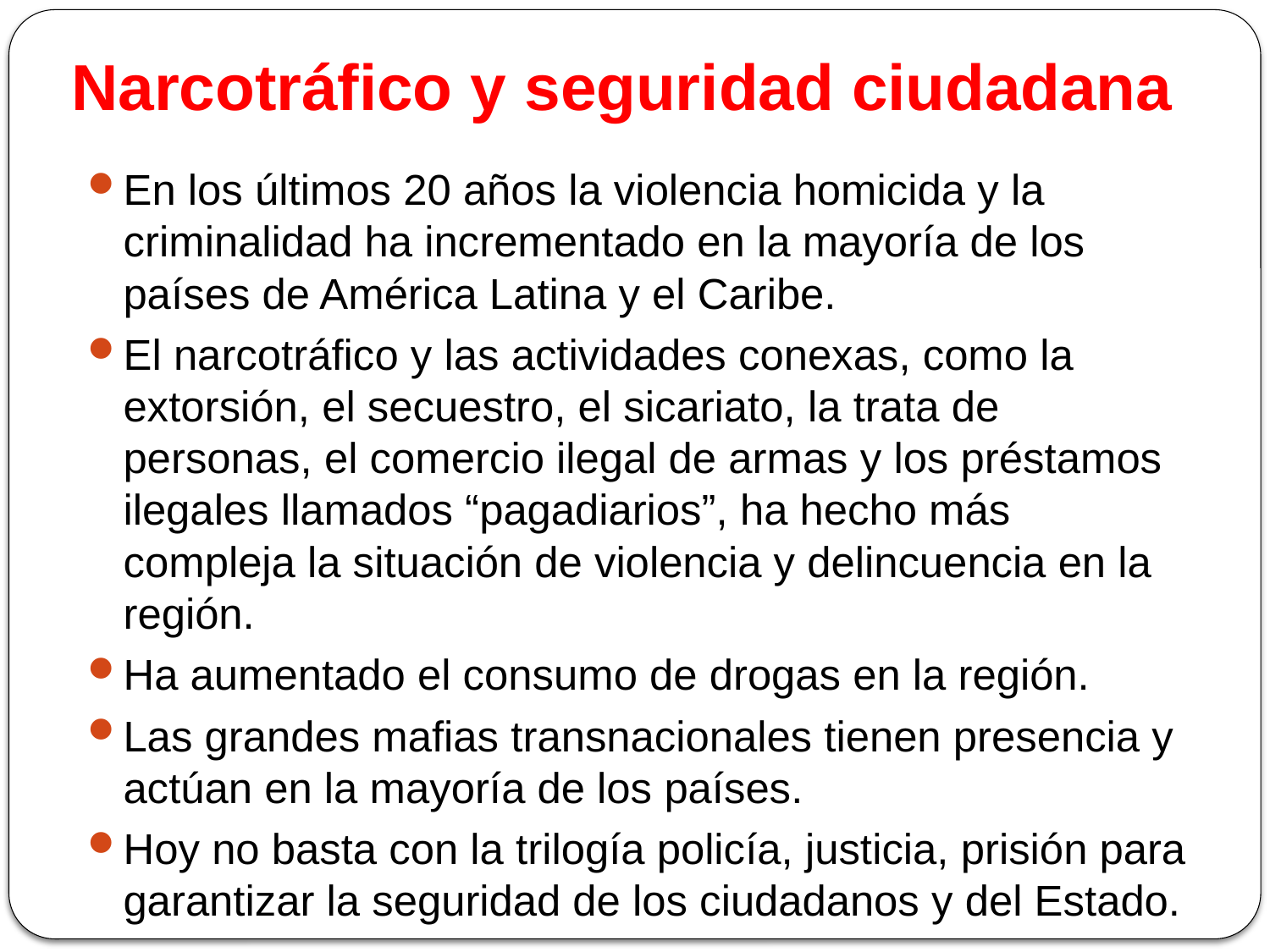

# Narcotráfico y seguridad ciudadana
En los últimos 20 años la violencia homicida y la criminalidad ha incrementado en la mayoría de los países de América Latina y el Caribe.
El narcotráfico y las actividades conexas, como la extorsión, el secuestro, el sicariato, la trata de personas, el comercio ilegal de armas y los préstamos ilegales llamados “pagadiarios”, ha hecho más compleja la situación de violencia y delincuencia en la región.
Ha aumentado el consumo de drogas en la región.
Las grandes mafias transnacionales tienen presencia y actúan en la mayoría de los países.
Hoy no basta con la trilogía policía, justicia, prisión para garantizar la seguridad de los ciudadanos y del Estado.